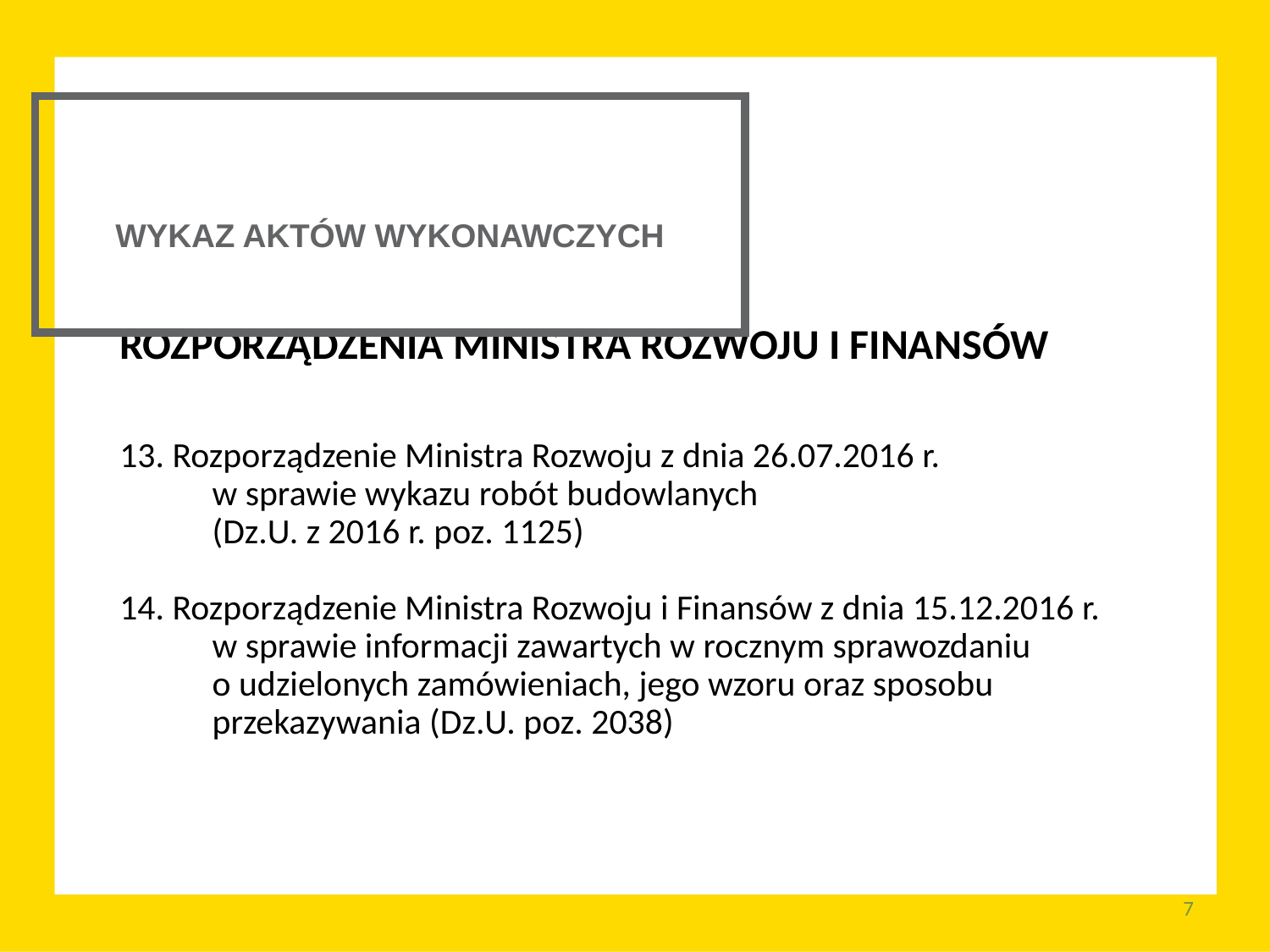

WYKAZ AKTÓW WYKONAWCZYCH

ROZPORZĄDZENIA MINISTRA ROZWOJU I FINANSÓW

13. Rozporządzenie Ministra Rozwoju z dnia 26.07.2016 r.
w sprawie wykazu robót budowlanych
(Dz.U. z 2016 r. poz. 1125)

14. Rozporządzenie Ministra Rozwoju i Finansów z dnia 15.12.2016 r.
w sprawie informacji zawartych w rocznym sprawozdaniu
o udzielonych zamówieniach, jego wzoru oraz sposobu przekazywania (Dz.U. poz. 2038)

7